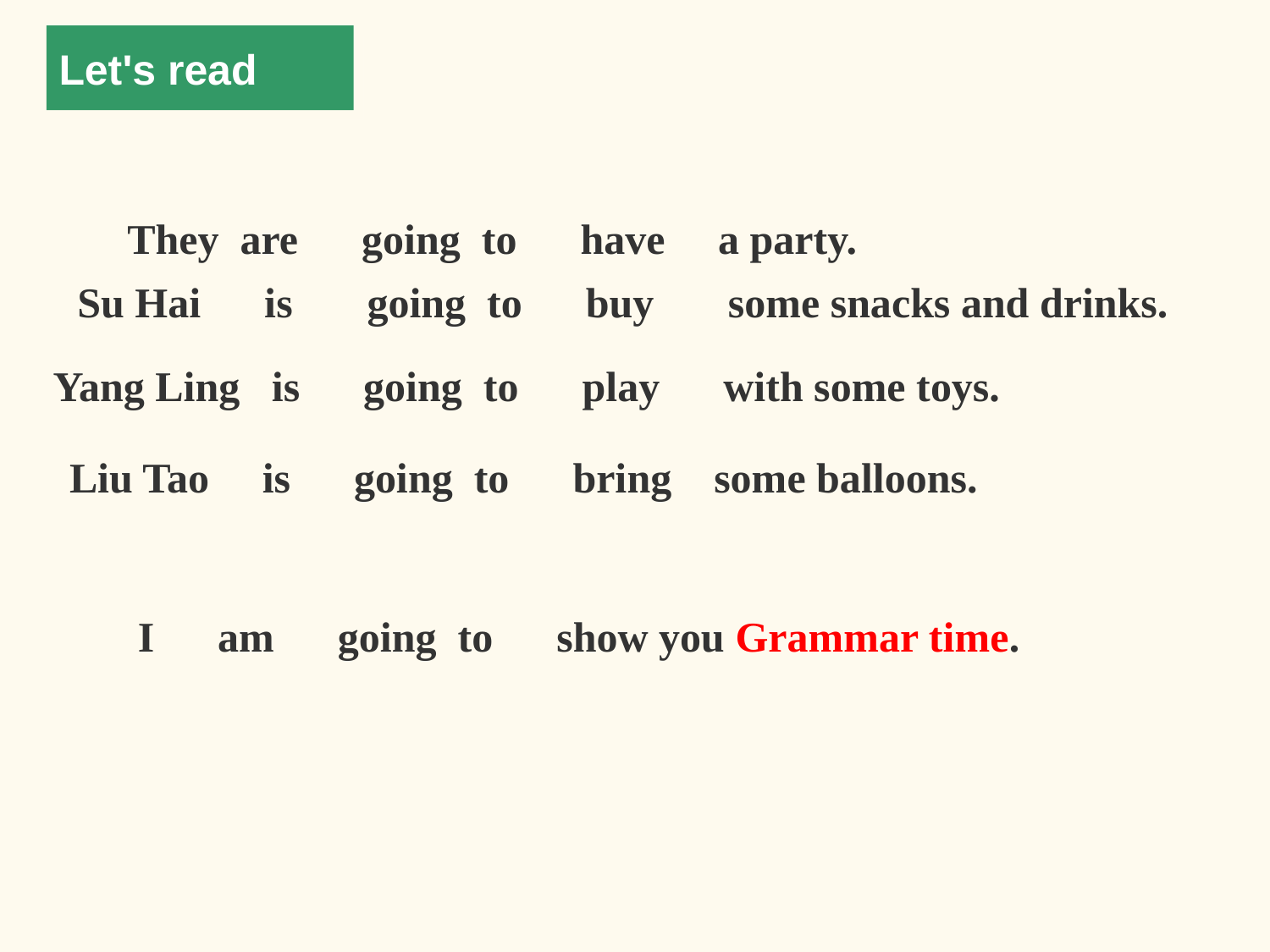

Let's read
They  are      going  to      have     a party.
Su Hai      is       going  to      buy       some snacks and drinks.
Yang Ling   is      going  to      play      with some toys.
 Liu Tao     is      going  to      bring    some balloons.
 I      am      going  to      show you Grammar time.